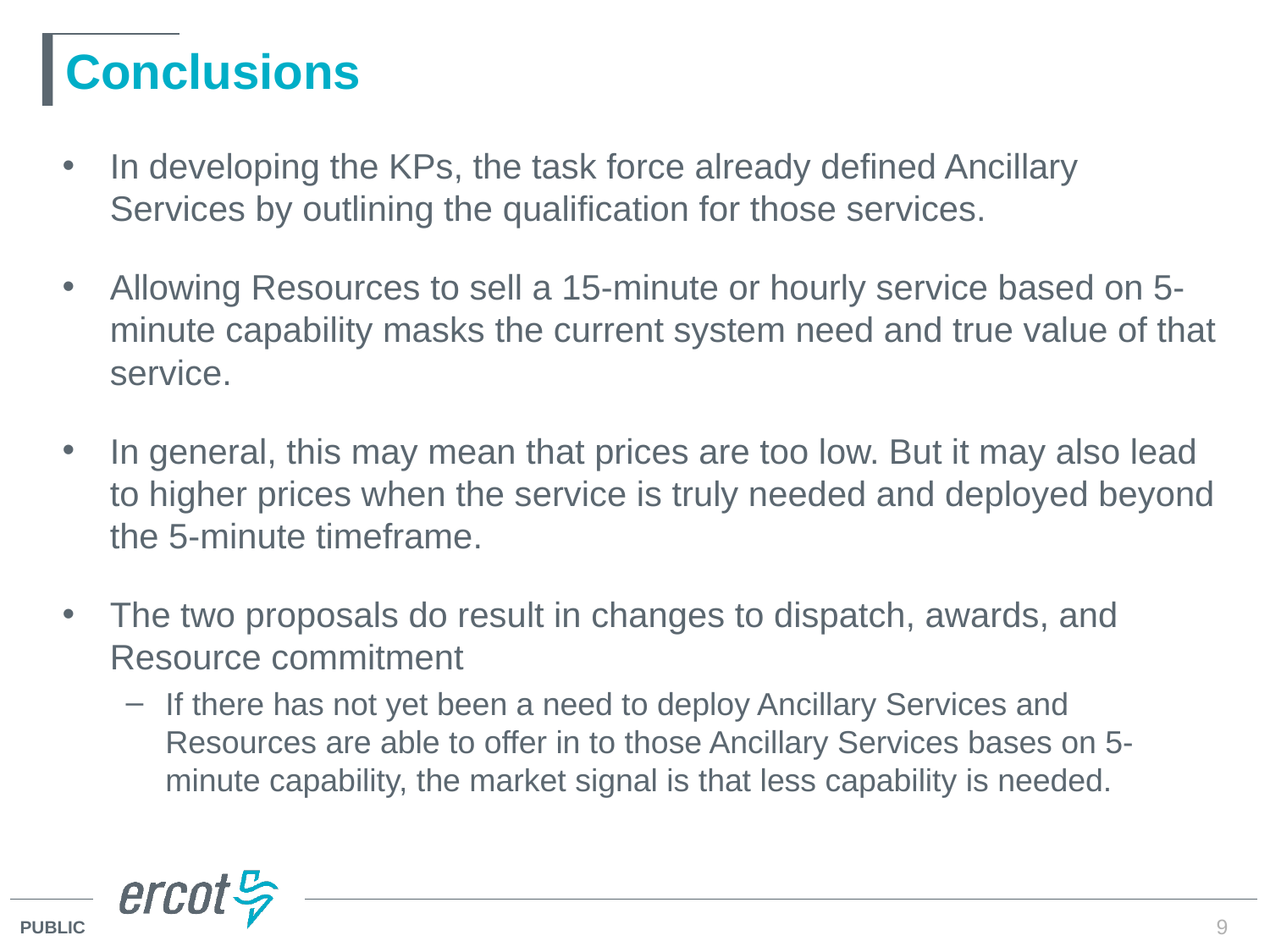

# Conclusions
In developing the KPs, the task force already defined Ancillary Services by outlining the qualification for those services.

Allowing Resources to sell a 15-minute or hourly service based on 5-minute capability masks the current system need and true value of that service.

In general, this may mean that prices are too low. But it may also lead to higher prices when the service is truly needed and deployed beyond the 5-minute timeframe.

The two proposals do result in changes to dispatch, awards, and Resource commitment
If there has not yet been a need to deploy Ancillary Services and Resources are able to offer in to those Ancillary Services bases on 5-minute capability, the market signal is that less capability is needed.

9